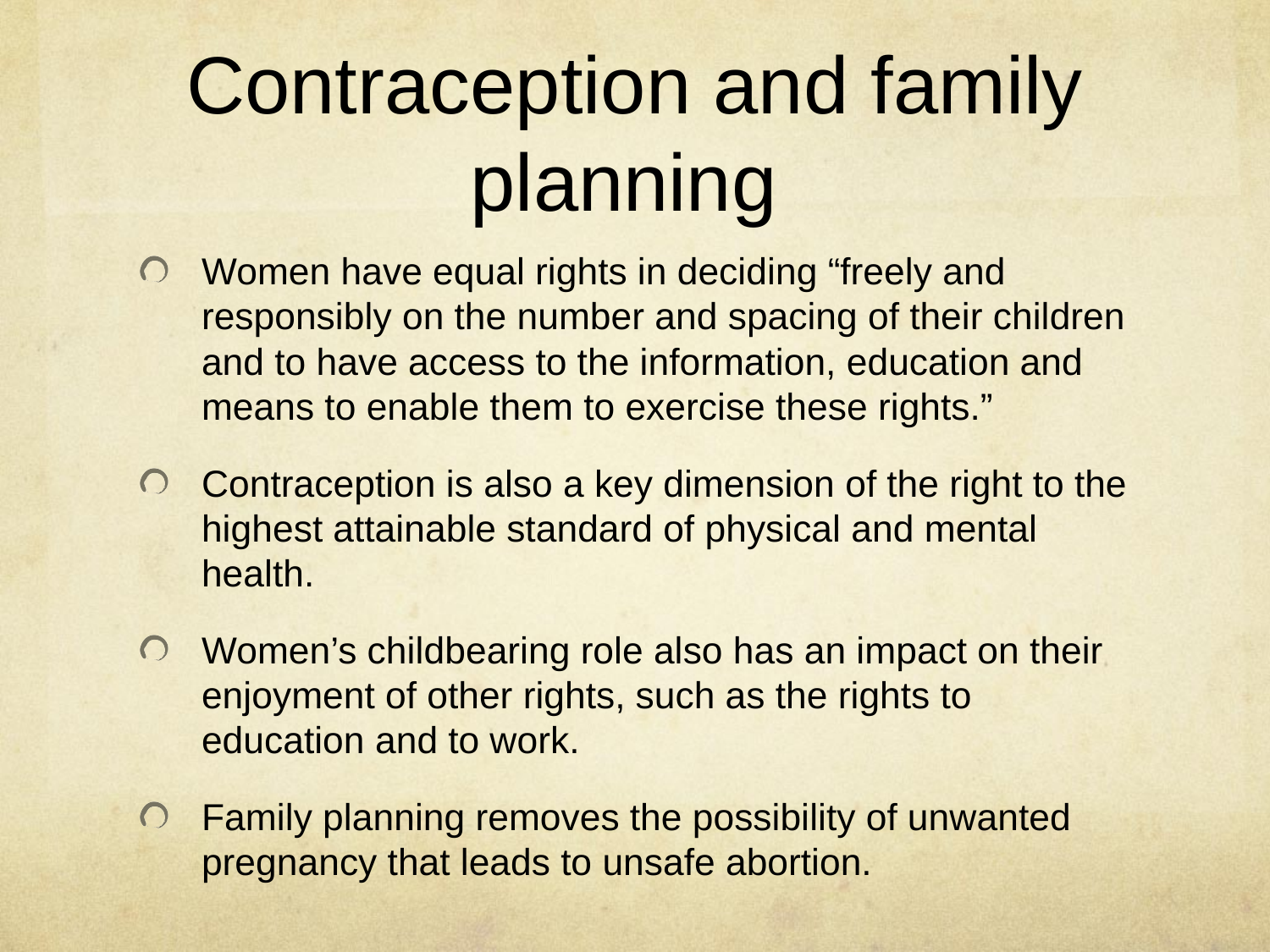

# Contraception and family planning
Women have equal rights in deciding “freely and responsibly on the number and spacing of their children and to have access to the information, education and means to enable them to exercise these rights.”
Contraception is also a key dimension of the right to the highest attainable standard of physical and mental health.
Women’s childbearing role also has an impact on their enjoyment of other rights, such as the rights to education and to work.
Family planning removes the possibility of unwanted pregnancy that leads to unsafe abortion.